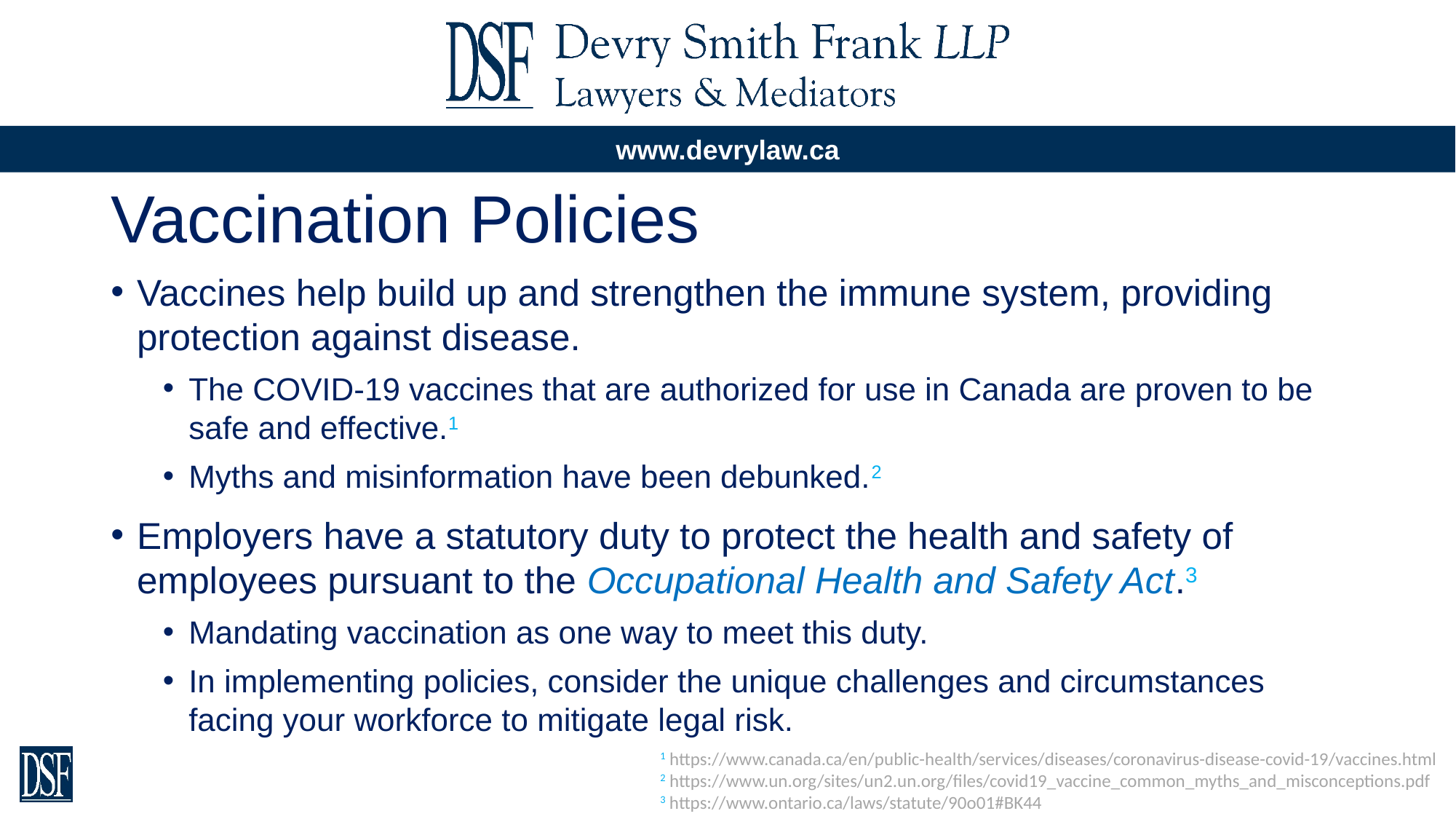

# Vaccination Policies
Vaccines help build up and strengthen the immune system, providing protection against disease.
The COVID-19 vaccines that are authorized for use in Canada are proven to be safe and effective.1
Myths and misinformation have been debunked.2
Employers have a statutory duty to protect the health and safety of employees pursuant to the Occupational Health and Safety Act.3
Mandating vaccination as one way to meet this duty.
In implementing policies, consider the unique challenges and circumstances facing your workforce to mitigate legal risk.
1 https://www.canada.ca/en/public-health/services/diseases/coronavirus-disease-covid-19/vaccines.html
2 https://www.un.org/sites/un2.un.org/files/covid19_vaccine_common_myths_and_misconceptions.pdf
3 https://www.ontario.ca/laws/statute/90o01#BK44